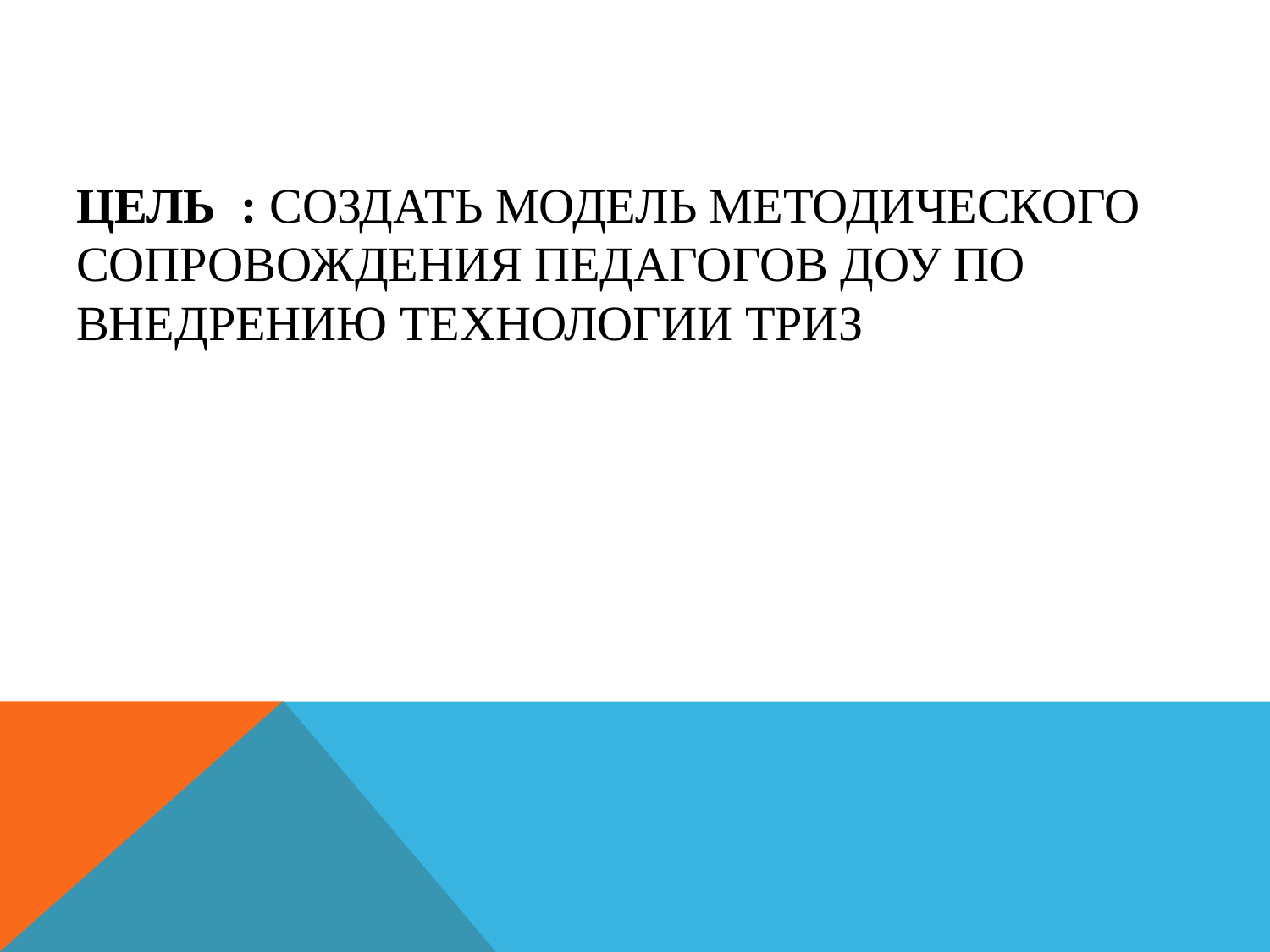

# Цель  : Создать модель методического сопровождения педагогов ДОУ по внедрению технологии ТРИЗ